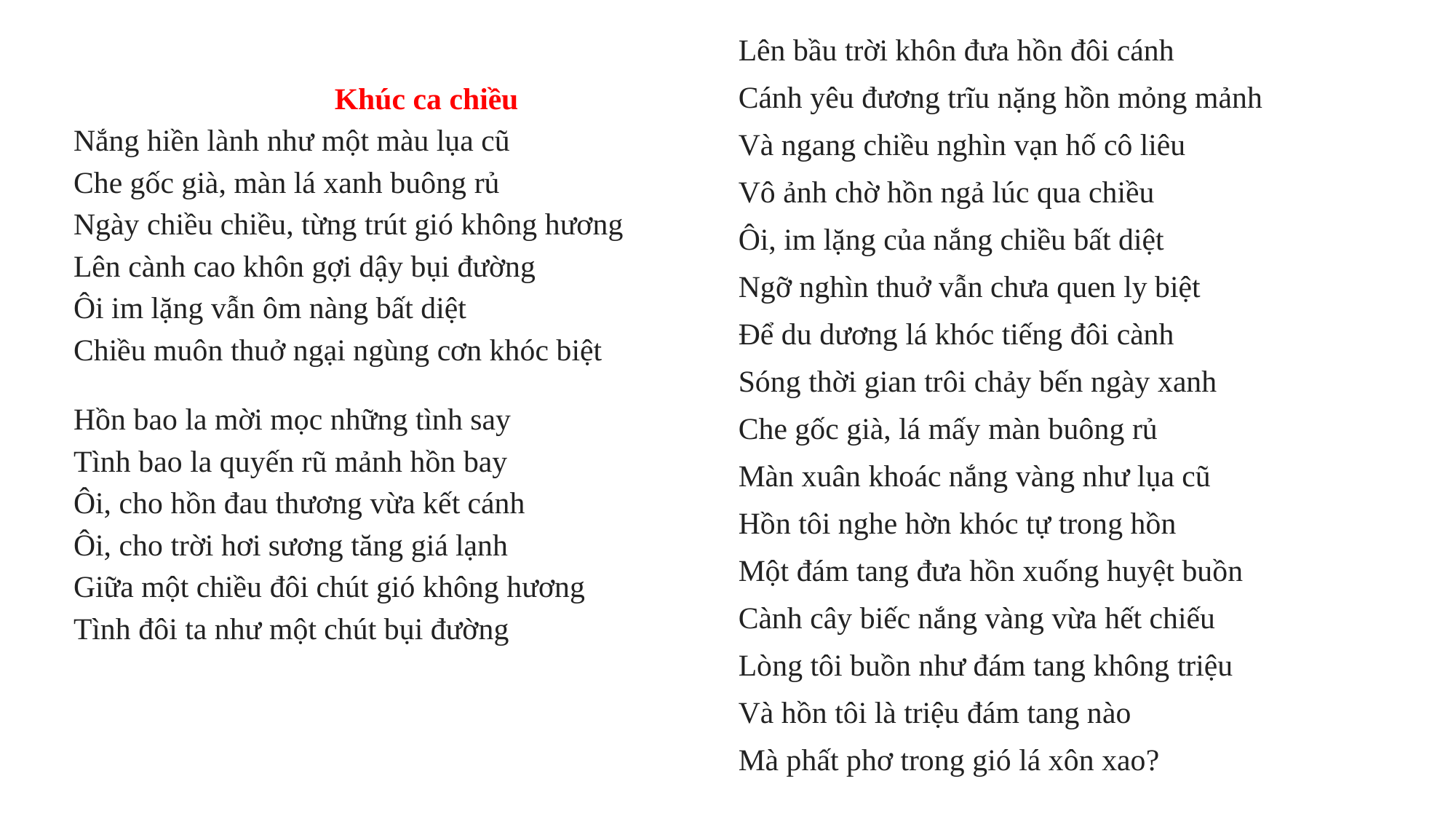

Lên bầu trời khôn đưa hồn đôi cánh
Cánh yêu đương trĩu nặng hồn mỏng mảnh
Và ngang chiều nghìn vạn hố cô liêu
Vô ảnh chờ hồn ngả lúc qua chiều
Ôi, im lặng của nắng chiều bất diệt
Ngỡ nghìn thuở vẫn chưa quen ly biệt
Để du dương lá khóc tiếng đôi cành
Sóng thời gian trôi chảy bến ngày xanh
Che gốc già, lá mấy màn buông rủ
Màn xuân khoác nắng vàng như lụa cũ
Hồn tôi nghe hờn khóc tự trong hồn
Một đám tang đưa hồn xuống huyệt buồn
Cành cây biếc nắng vàng vừa hết chiếu
Lòng tôi buồn như đám tang không triệu
Và hồn tôi là triệu đám tang nào
Mà phất phơ trong gió lá xôn xao?

Khúc ca chiều
Nắng hiền lành như một màu lụa cũ
Che gốc già, màn lá xanh buông rủ
Ngày chiều chiều, từng trút gió không hương
Lên cành cao khôn gợi dậy bụi đường
Ôi im lặng vẫn ôm nàng bất diệt
Chiều muôn thuở ngại ngùng cơn khóc biệt
Hồn bao la mời mọc những tình say
Tình bao la quyến rũ mảnh hồn bay
Ôi, cho hồn đau thương vừa kết cánh
Ôi, cho trời hơi sương tăng giá lạnh
Giữa một chiều đôi chút gió không hương
Tình đôi ta như một chút bụi đường